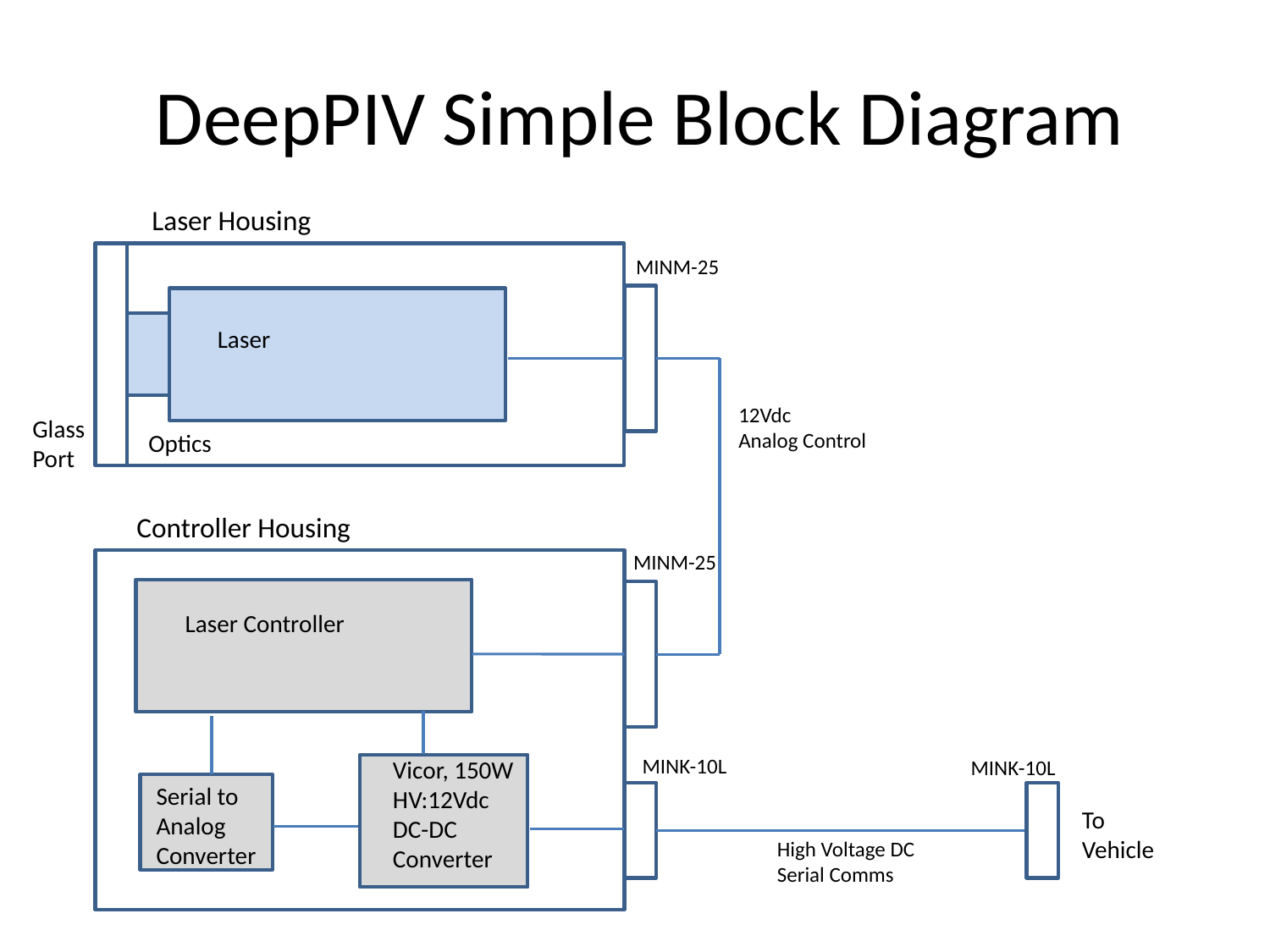

# DeepPIV Simple Block Diagram
Laser Housing

MINM-25

Laser
12Vdc
Analog Control
Glass
Port
Optics
Controller Housing
MINM-25

Laser Controller
MINK-10L
MINK-10L
Vicor, 150W
HV:12Vdc
DC-DC
Converter

Serial to
Analog
Converter

To
Vehicle
High Voltage DC
Serial Comms